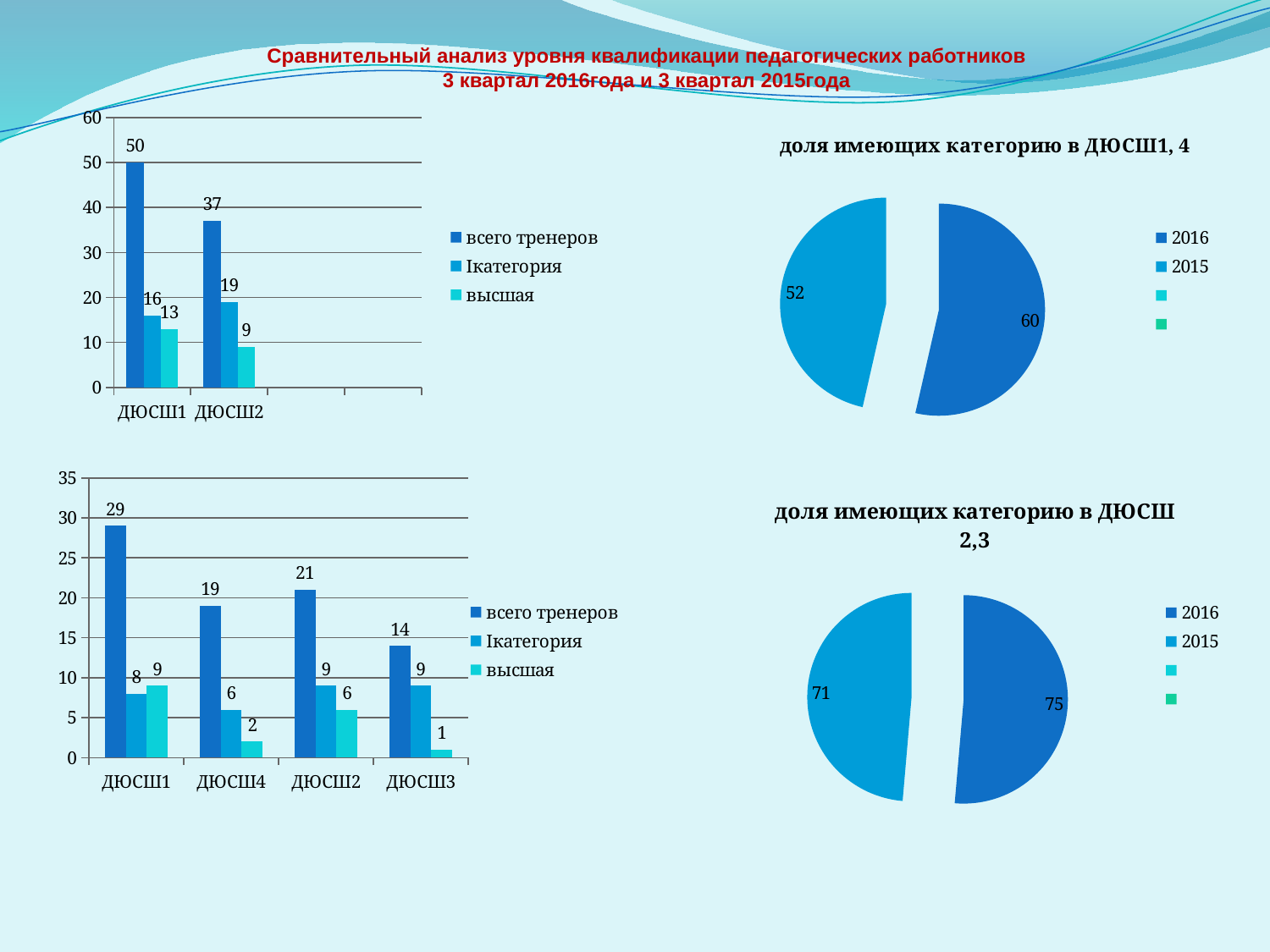

# Сравнительный анализ уровня квалификации педагогических работников 3 квартал 2016года и 3 квартал 2015года

### Chart

| Category | всего тренеров | Iкатегория | высшая |
|---|---|---|---|
| ДЮСШ1 | 50.0 | 16.0 | 13.0 |
| ДЮСШ2 | 37.0 | 19.0 | 9.0 |

### Chart: доля имеющих категорию в ДЮСШ1, 4

| Category | доля имеющих категорию ДЮСШ1 |
|---|---|
| 2016 | 60.0 |
| 2015 | 52.0 |
|  | None |
|  | None |

### Chart

| Category | всего тренеров | Iкатегория | высшая |
|---|---|---|---|
| ДЮСШ1 | 29.0 | 8.0 | 9.0 |
| ДЮСШ4 | 19.0 | 6.0 | 2.0 |
| ДЮСШ2 | 21.0 | 9.0 | 6.0 |
| ДЮСШ3 | 14.0 | 9.0 | 1.0 |

### Chart: доля имеющих категорию в ДЮСШ 2,3

| Category | доля имеющих категорию ДЮСШ2 |
|---|---|
| 2016 | 75.0 |
| 2015 | 71.0 |
|  | None |
|  | None |